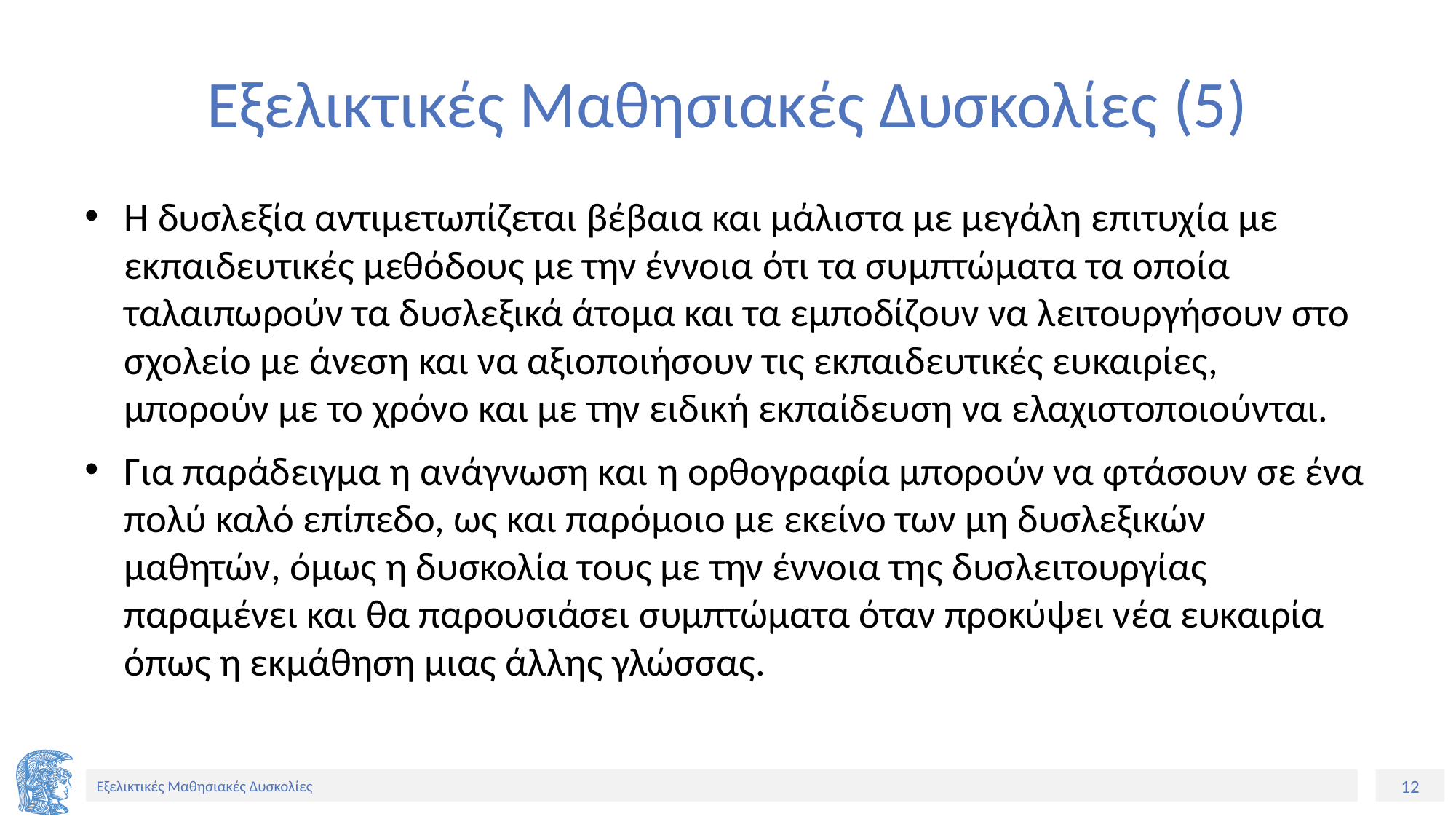

# Εξελικτικές Μαθησιακές Δυσκολίες (5)
Η δυσλεξία αντιμετωπίζεται βέβαια και μάλιστα με μεγάλη επιτυχία με εκπαιδευτικές μεθόδους με την έννοια ότι τα συμπτώματα τα οποία ταλαιπωρούν τα δυσλεξικά άτομα και τα εμποδίζουν να λειτουργήσουν στο σχολείο με άνεση και να αξιοποιήσουν τις εκπαιδευτικές ευκαιρίες, μπορούν με το χρόνο και με την ειδική εκπαίδευση να ελαχιστοποιούνται.
Για παράδειγμα η ανάγνωση και η ορθογραφία μπορούν να φτάσουν σε ένα πολύ καλό επίπεδο, ως και παρόμοιο με εκείνο των μη δυσλεξικών μαθητών, όμως η δυσκολία τους με την έννοια της δυσλειτουργίας παραμένει και θα παρουσιάσει συμπτώματα όταν προκύψει νέα ευκαιρία όπως η εκμάθηση μιας άλλης γλώσσας.